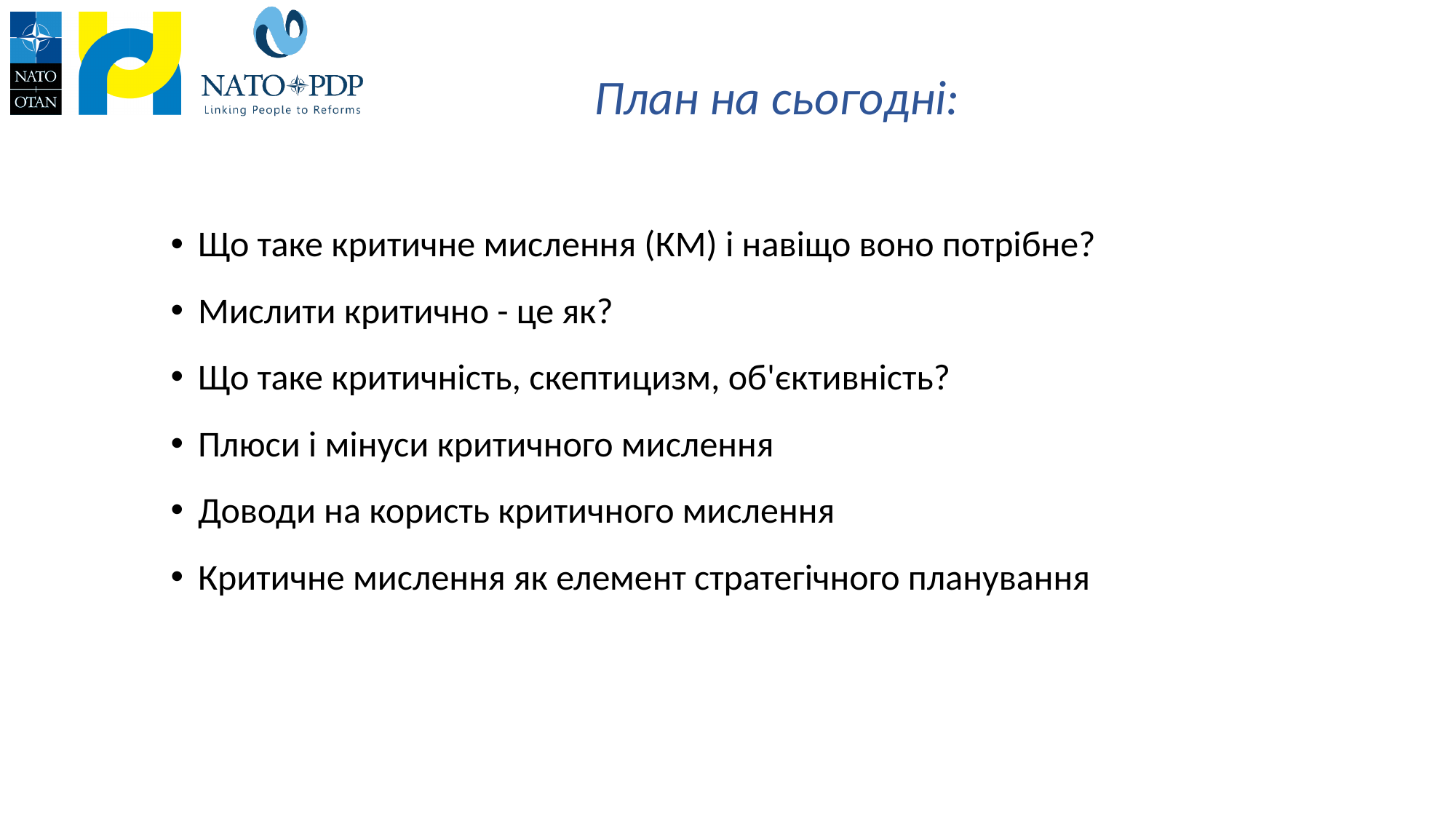

# План на сьогодні:
Що таке критичне мислення (КМ) і навіщо воно потрібне?
Мислити критично - це як?
Що таке критичність, скептицизм, об'єктивність?
Плюси і мінуси критичного мислення
Доводи на користь критичного мислення
Критичне мислення як елемент стратегічного планування